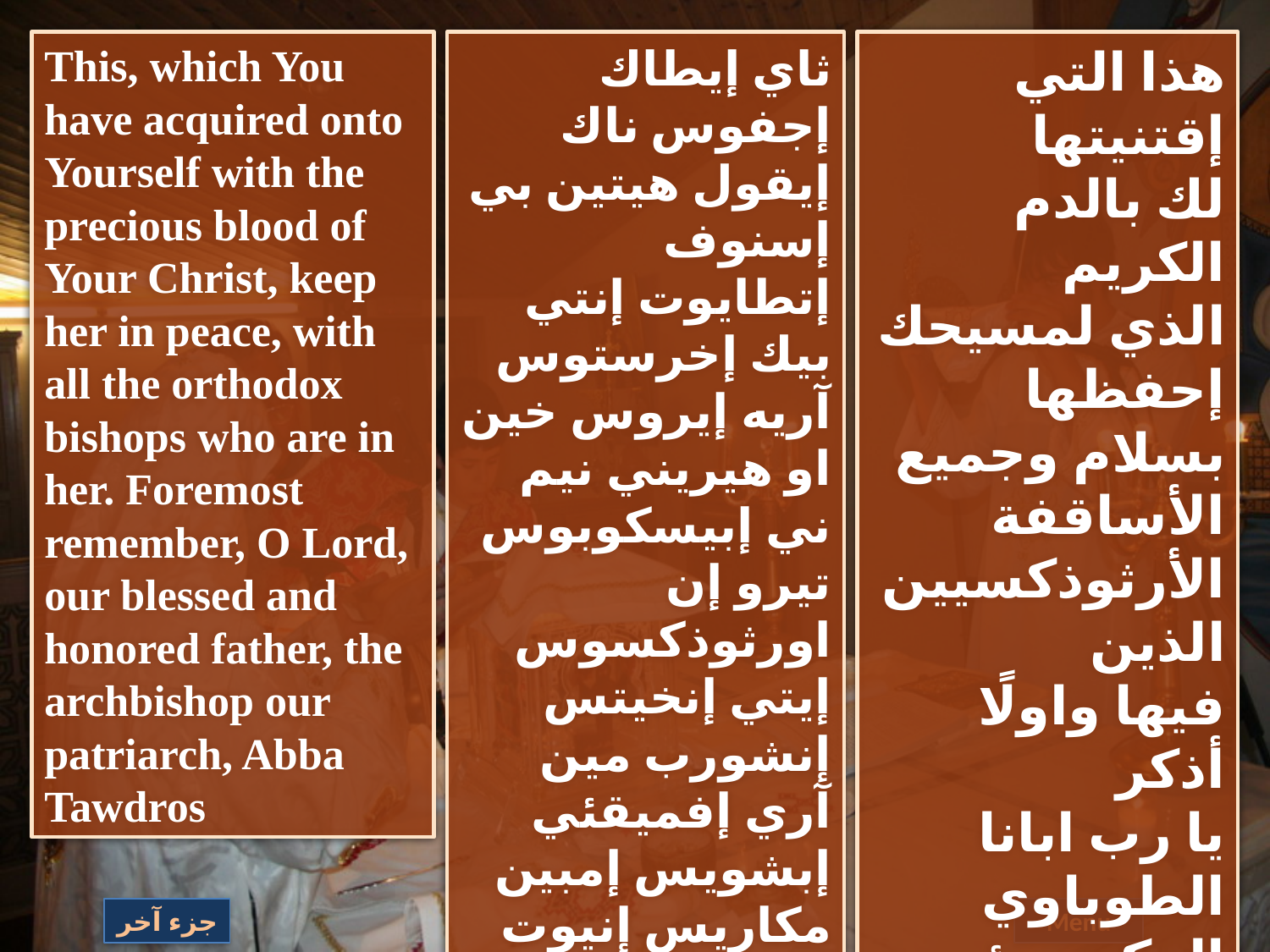

This, which You have acquired onto Yourself with the precious blood of Your Christ, keep her in peace, with all the orthodox bishops who are in her. Foremost remember, O Lord, our blessed and honored father, the archbishop our patriarch, Abba Tawdros
ثاي إيطاك إجفوس ناك إيقول هيتين بي إسنوف إتطايوت إنتي بيك إخرستوس آريه إيروس خين او هيريني نيم ني إبيسكوبوس تيرو إن اورثوذكسوس إيتي إنخيتس إنشورب مين آري إفميقئي إبشويس إمبين مكاريس إنيوت إتطايوت إن أرشي إبيسكوبوس بين بطريارشيس بابا آقا تاوضروس
هذا التي إقتنيتها
لك بالدم الكريم
الذي لمسيحك إحفظها بسلام وجميع الأساقفة الأرثوذكسيين الذين
فيها واولًا أذكر
يا رب ابانا الطوباوي
المكرم رئيس
الأساقفة بطريركنا البابا أنبا تاوضروس
جزء آخر
Menu